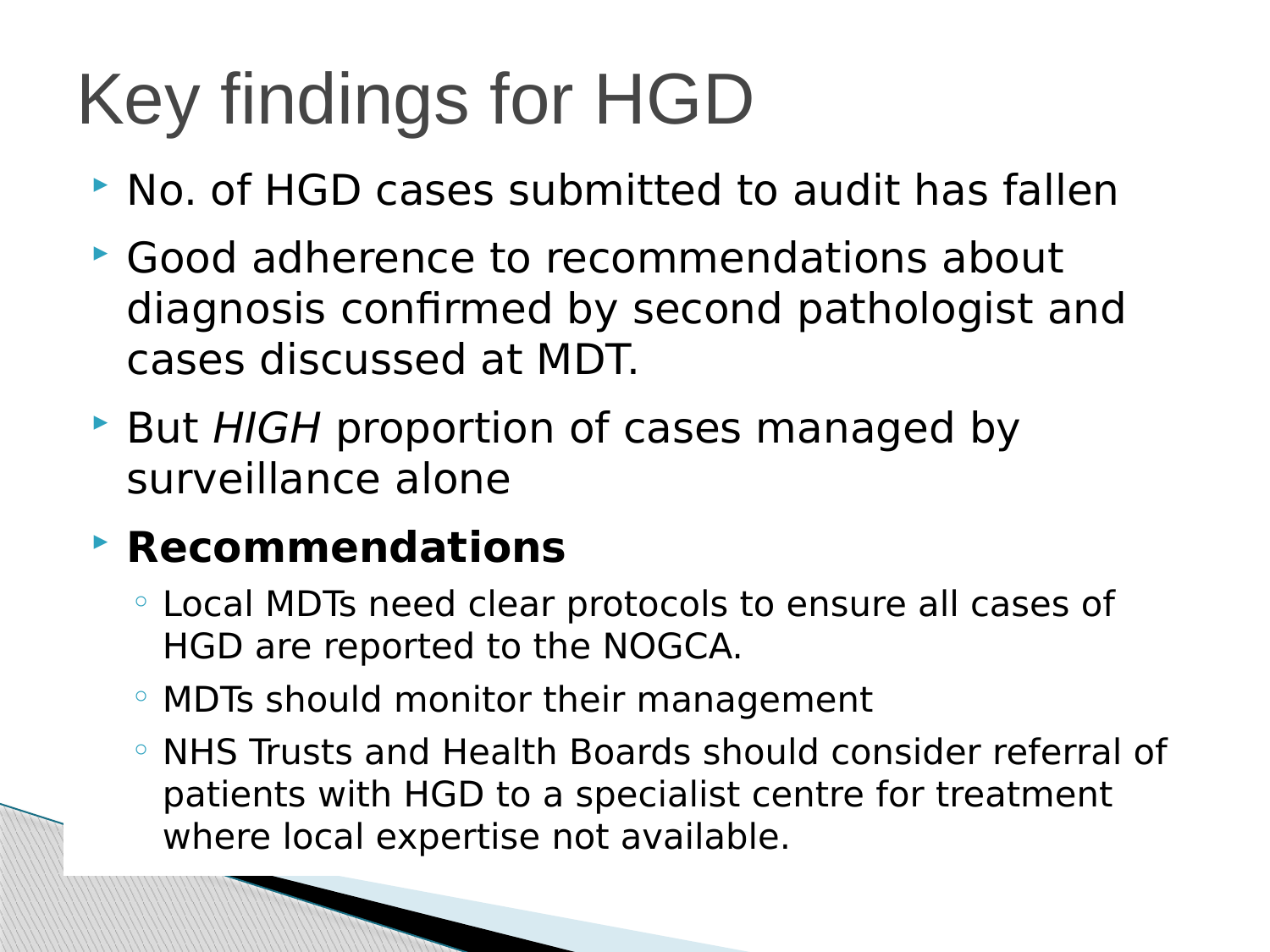

# Key findings for HGD
No. of HGD cases submitted to audit has fallen
Good adherence to recommendations about diagnosis confirmed by second pathologist and cases discussed at MDT.
But HIGH proportion of cases managed by surveillance alone
Recommendations
Local MDTs need clear protocols to ensure all cases of HGD are reported to the NOGCA.
MDTs should monitor their management
NHS Trusts and Health Boards should consider referral of patients with HGD to a specialist centre for treatment where local expertise not available.